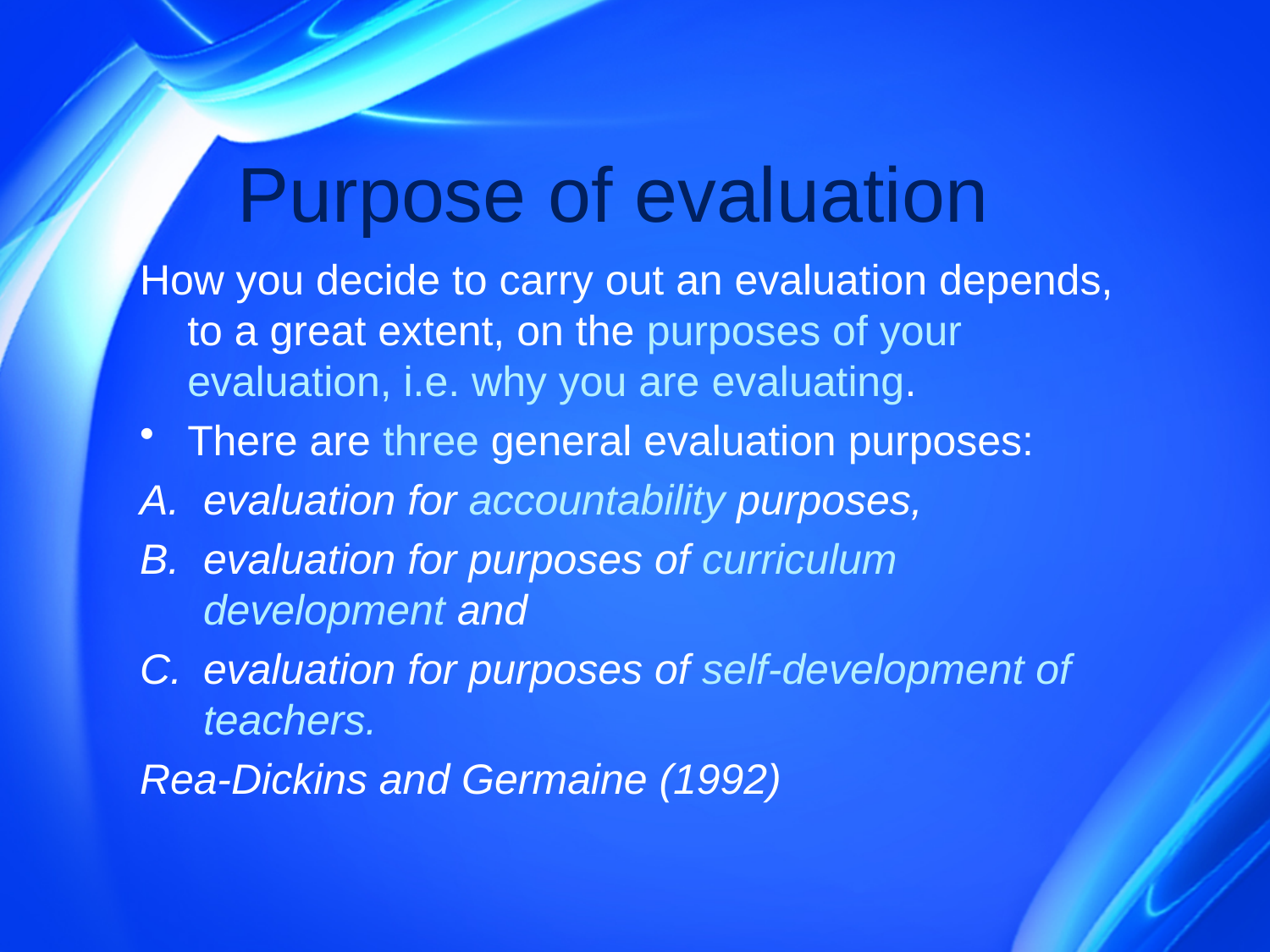

# Purpose of evaluation
How you decide to carry out an evaluation depends, to a great extent, on the purposes of your evaluation, i.e. why you are evaluating.
There are three general evaluation purposes:
evaluation for accountability purposes,
evaluation for purposes of curriculum development and
evaluation for purposes of self-development of teachers.
Rea-Dickins and Germaine (1992)